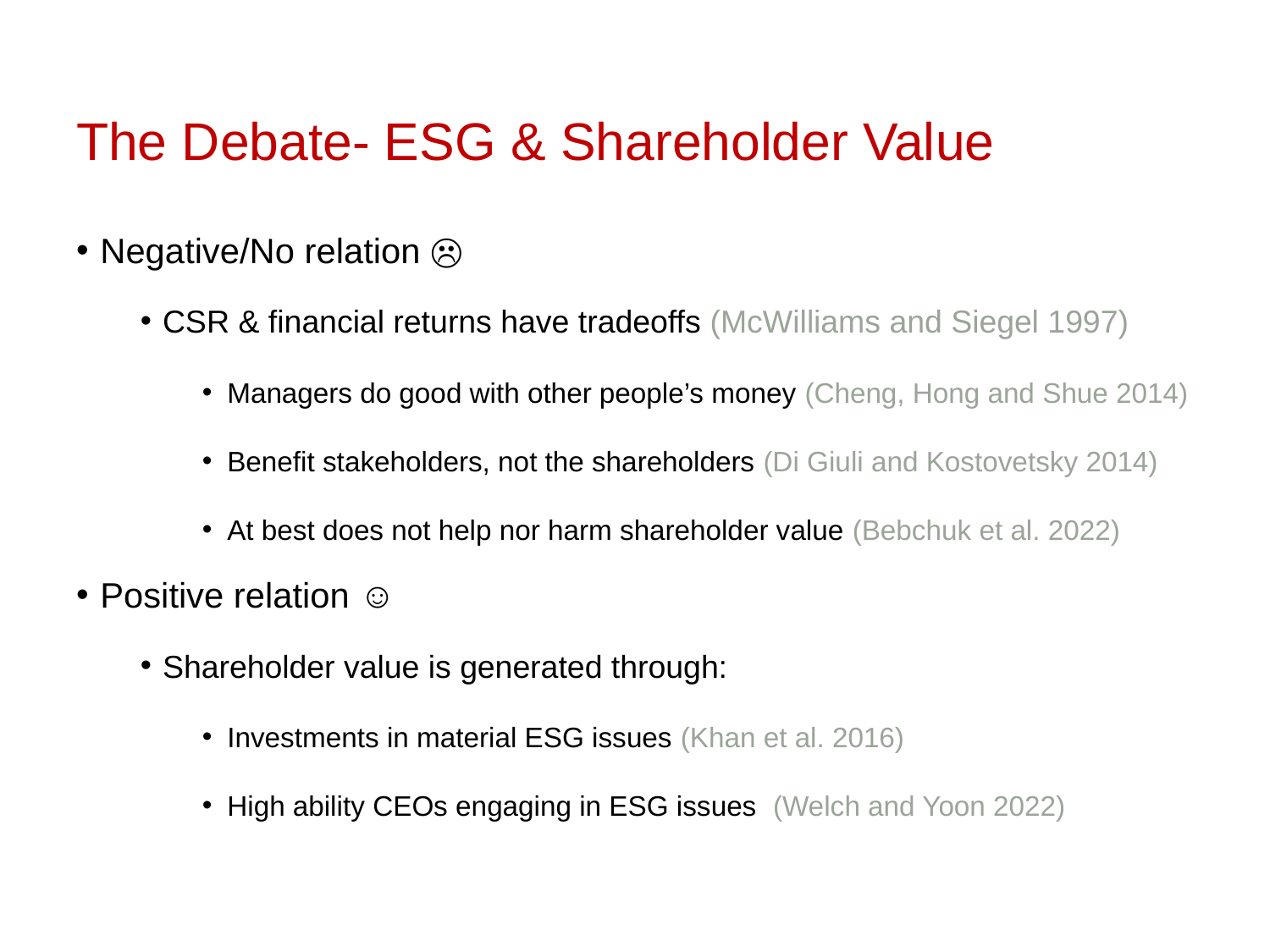

# The Debate- ESG & Shareholder Value
Negative/No relation ☹
CSR & financial returns have tradeoffs (McWilliams and Siegel 1997)
Managers do good with other people’s money (Cheng, Hong and Shue 2014)
Benefit stakeholders, not the shareholders (Di Giuli and Kostovetsky 2014)
At best does not help nor harm shareholder value (Bebchuk et al. 2022)
Positive relation ☺
Shareholder value is generated through:
Investments in material ESG issues (Khan et al. 2016)
High ability CEOs engaging in ESG issues  (Welch and Yoon 2022)

3